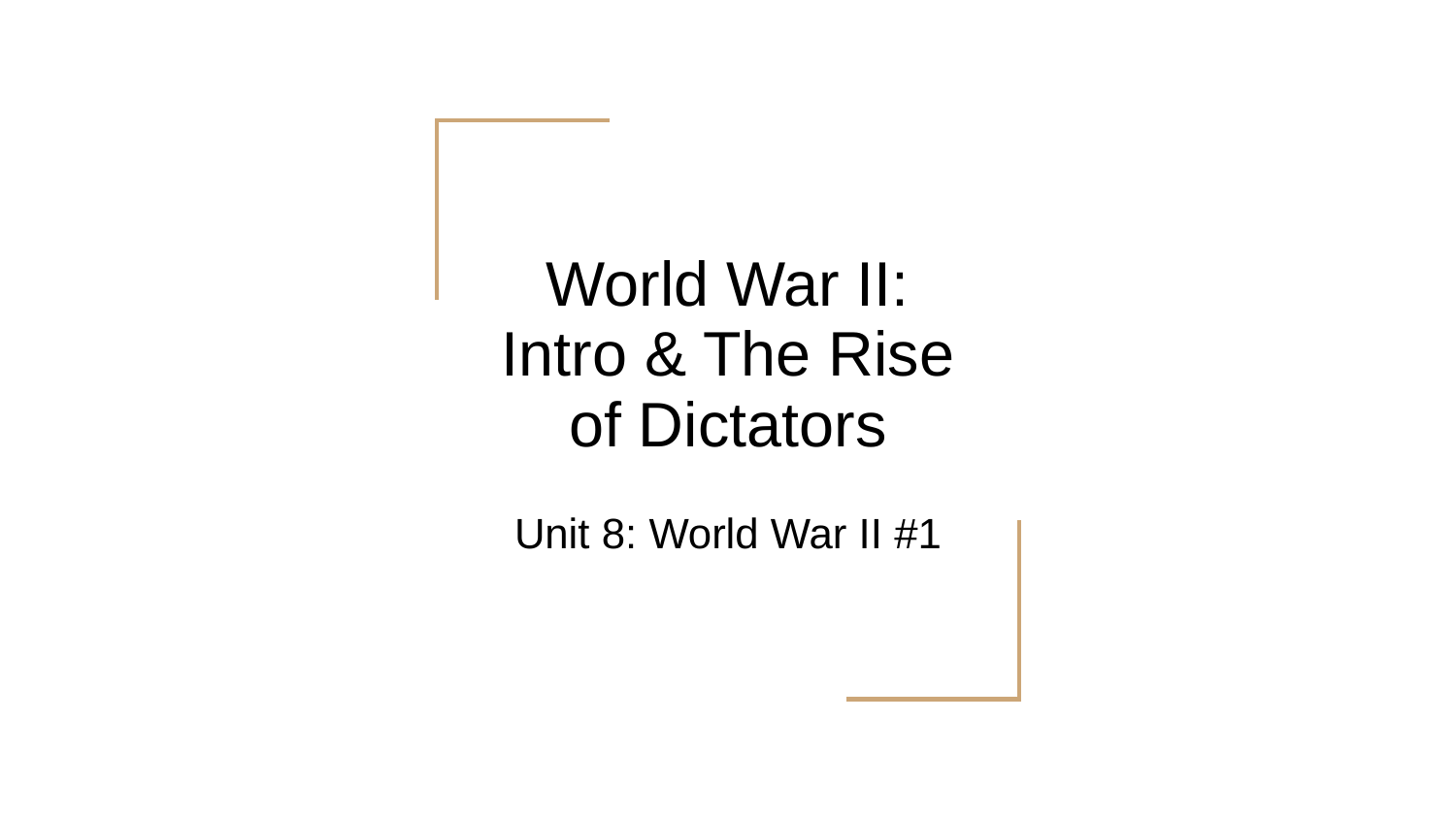

# World War II: Intro & The Rise of Dictators
Unit 8: World War II #1